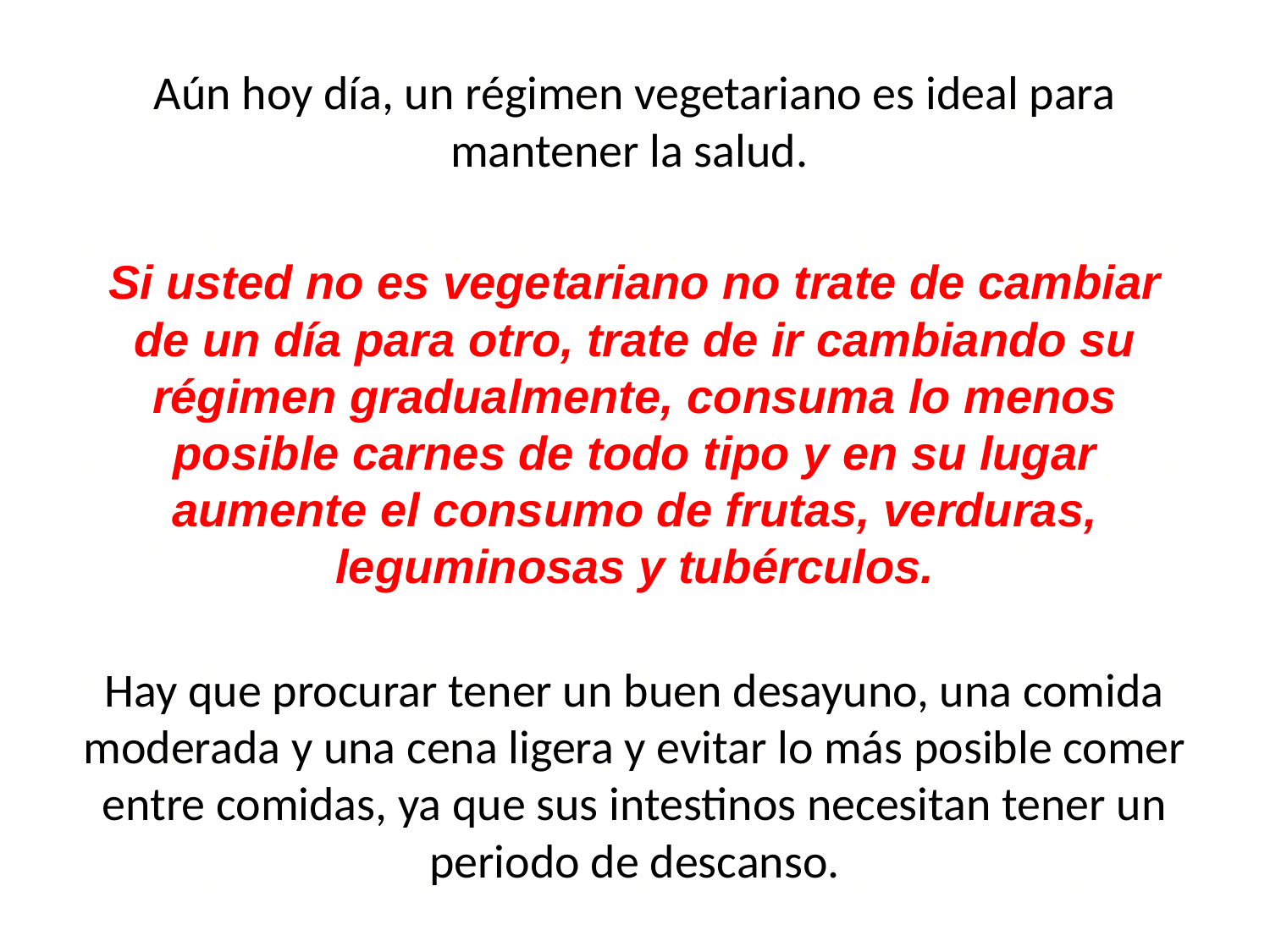

Aún hoy día, un régimen vegetariano es ideal para mantener la salud.

Si usted no es vegetariano no trate de cambiar de un día para otro, trate de ir cambiando su régimen gradualmente, consuma lo menos posible carnes de todo tipo y en su lugar aumente el consumo de frutas, verduras, leguminosas y tubérculos.
Hay que procurar tener un buen desayuno, una comida moderada y una cena ligera y evitar lo más posible comer entre comidas, ya que sus intestinos necesitan tener un periodo de descanso.